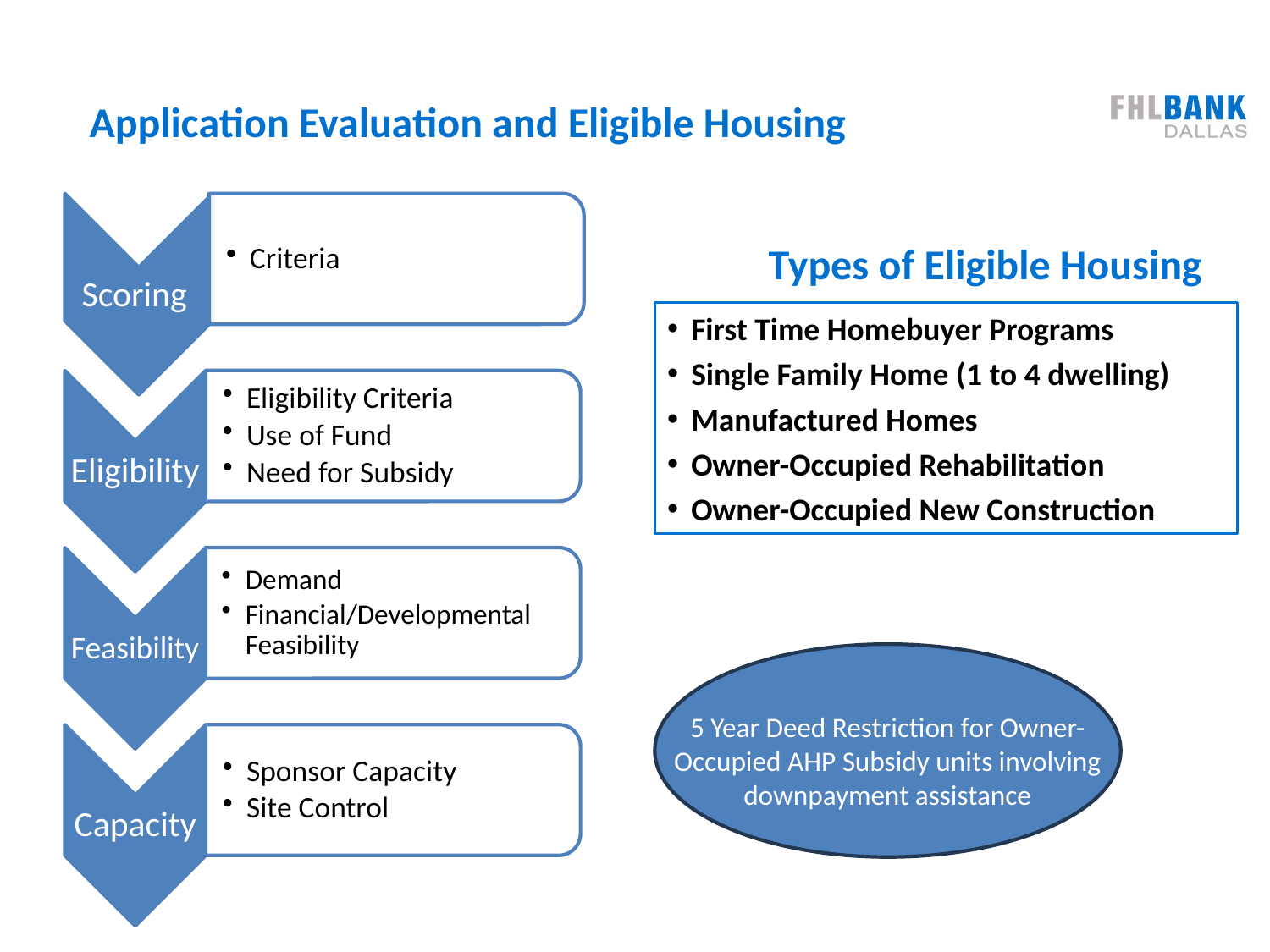

# Application Evaluation and Eligible Housing
Scoring
Criteria
Eligibility
Eligibility Criteria
Use of Fund
Need for Subsidy
Feasibility
Demand
Financial/Developmental Feasibility
Capacity
Sponsor Capacity
Site Control
Types of Eligible Housing
First Time Homebuyer Programs
Single Family Home (1 to 4 dwelling)
Manufactured Homes
Owner-Occupied Rehabilitation
Owner-Occupied New Construction

5 Year Deed Restriction for Owner-Occupied AHP Subsidy units involving downpayment assistance